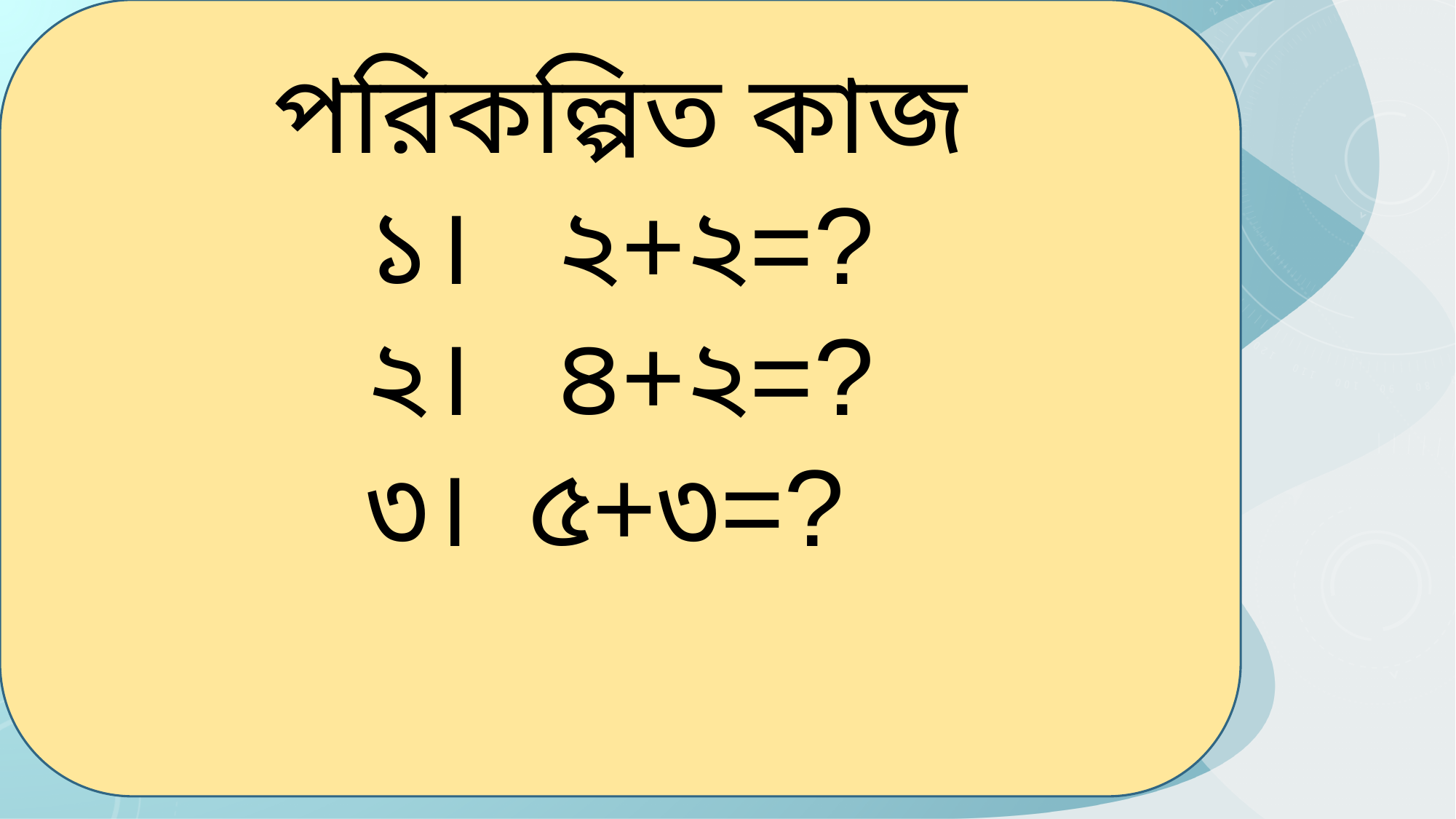

পরিকল্পিত কাজ
১।   ২+২=?
২।   ৪+২=?
৩।  ৫+৩=?